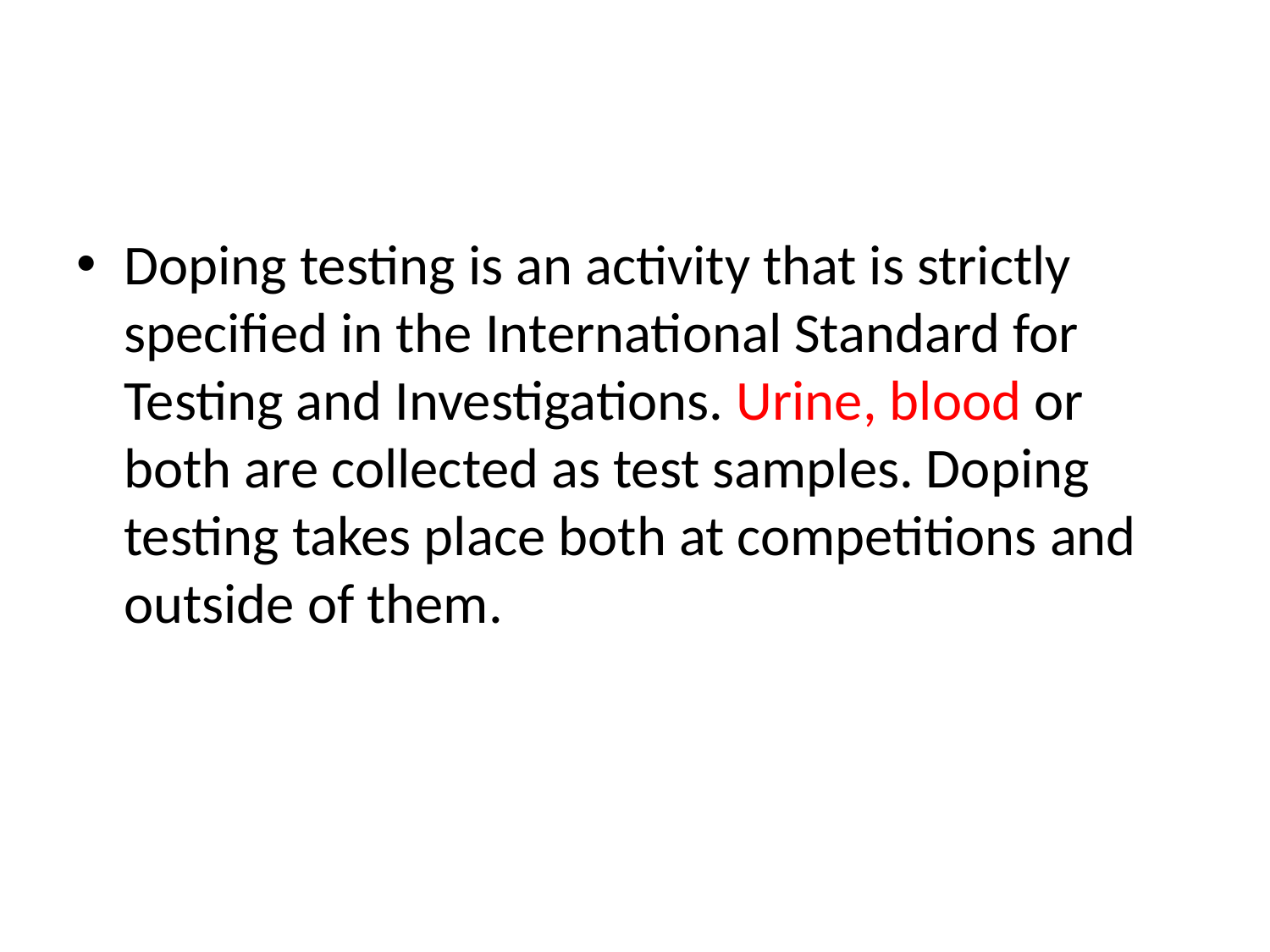

#
Doping testing is an activity that is strictly specified in the International Standard for Testing and Investigations. Urine, blood or both are collected as test samples. Doping testing takes place both at competitions and outside of them.